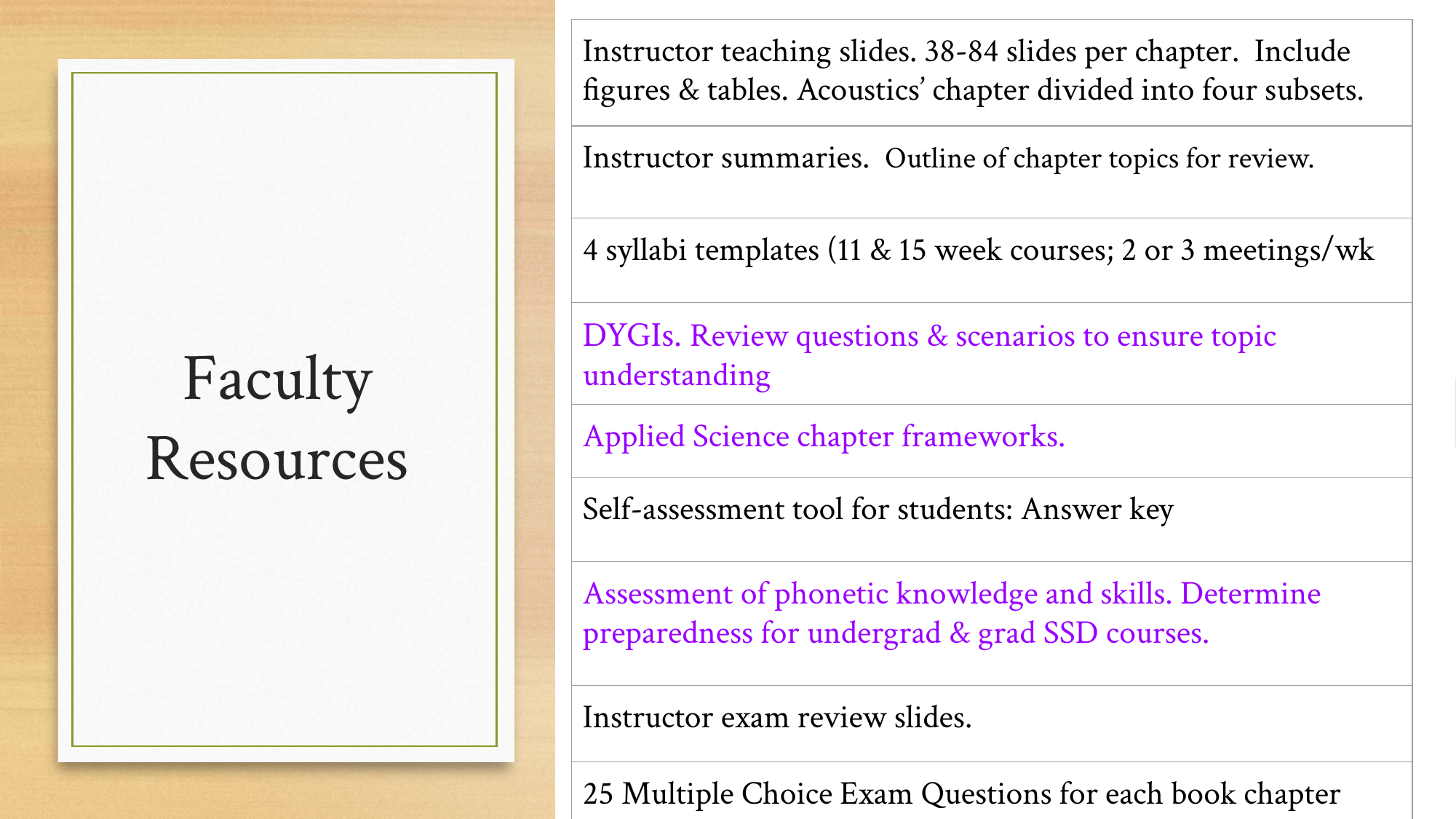

| Instructor teaching slides. 38-84 slides per chapter. Include figures & tables. Acoustics’ chapter divided into four subsets. |
| --- |
| Instructor summaries. Outline of chapter topics for review. |
| 4 syllabi templates (11 & 15 week courses; 2 or 3 meetings/wk |
| DYGIs. Review questions & scenarios to ensure topic understanding |
| Applied Science chapter frameworks. |
| Self-assessment tool for students: Answer key |
| Assessment of phonetic knowledge and skills. Determine preparedness for undergrad & grad SSD courses. |
| Instructor exam review slides. |
| 25 Multiple Choice Exam Questions for each book chapter |

# Faculty Resources